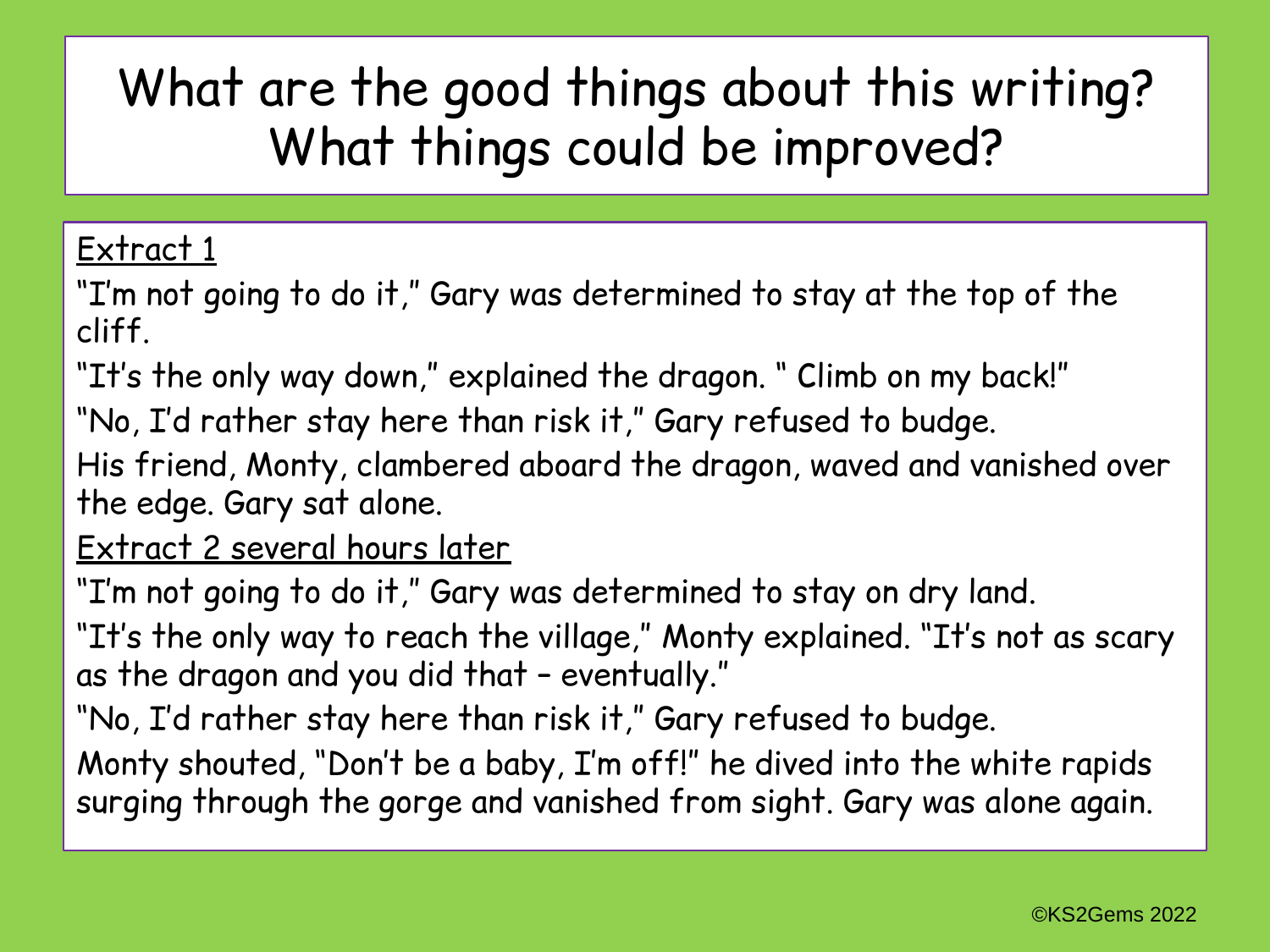

# What are the good things about this writing? What things could be improved?
Extract 1
“I’m not going to do it,” Gary was determined to stay at the top of the cliff.
“It’s the only way down,” explained the dragon. “ Climb on my back!”
“No, I’d rather stay here than risk it,” Gary refused to budge.
His friend, Monty, clambered aboard the dragon, waved and vanished over the edge. Gary sat alone.
Extract 2 several hours later
“I’m not going to do it,” Gary was determined to stay on dry land.
“It’s the only way to reach the village,” Monty explained. “It’s not as scary as the dragon and you did that – eventually.”
“No, I’d rather stay here than risk it,” Gary refused to budge.
Monty shouted, “Don’t be a baby, I’m off!” he dived into the white rapids surging through the gorge and vanished from sight. Gary was alone again.